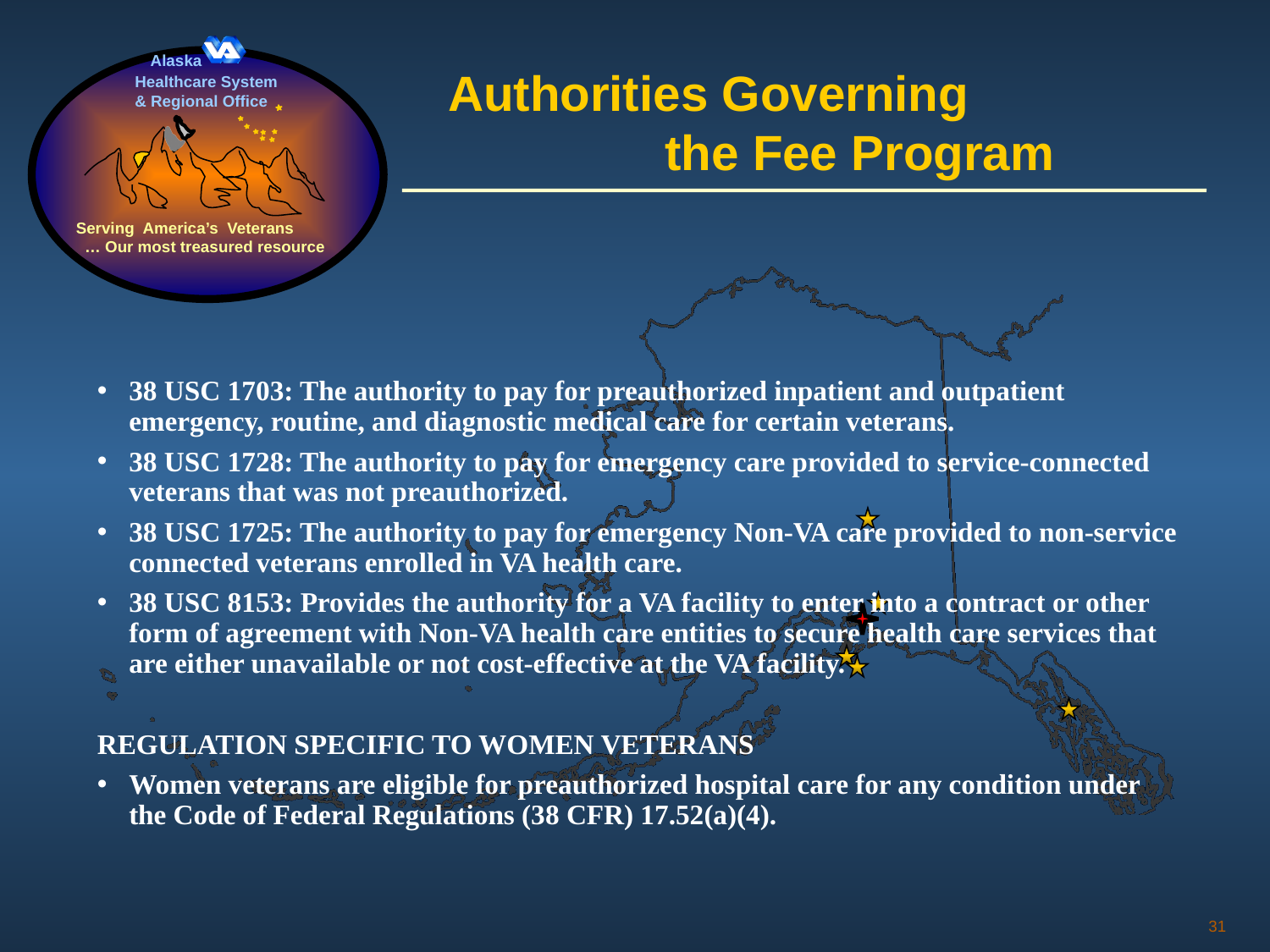

# Authorities Governing                       the Fee Program
38 USC 1703: The authority to pay for preauthorized inpatient and outpatient emergency, routine, and diagnostic medical care for certain veterans.
38 USC 1728: The authority to pay for emergency care provided to service-connected veterans that was not preauthorized.
38 USC 1725: The authority to pay for emergency Non-VA care provided to non-service connected veterans enrolled in VA health care.
38 USC 8153: Provides the authority for a VA facility to enter into a contract or other form of agreement with Non-VA health care entities to secure health care services that are either unavailable or not cost-effective at the VA facility.

REGULATION SPECIFIC TO WOMEN VETERANS
Women veterans are eligible for preauthorized hospital care for any condition under the Code of Federal Regulations (38 CFR) 17.52(a)(4).
31